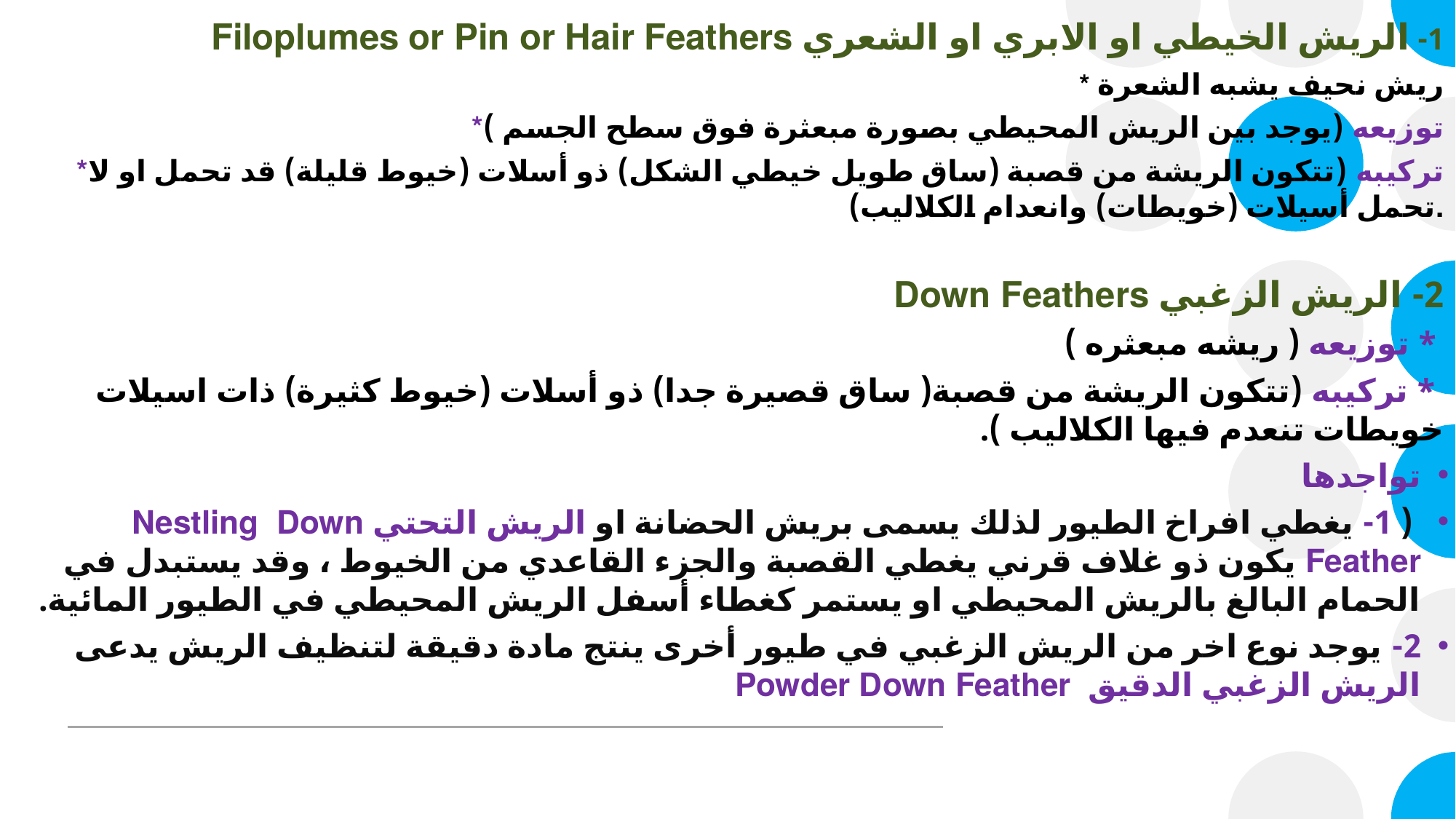

1- الريش الخيطي او الابري او الشعري Filoplumes or Pin or Hair Feathers
 * ريش نحيف يشبه الشعرة
 *توزيعه (يوجد بين الريش المحيطي بصورة مبعثرة فوق سطح الجسم )
  *تركيبه (تتكون الريشة من قصبة (ساق طويل خيطي الشكل) ذو أسلات (خيوط قليلة) قد تحمل او لا تحمل أسيلات (خويطات) وانعدام الكلاليب).

2- الريش الزغبي Down Feathers
 * توزيعه ( ريشه مبعثره )
 * تركيبه (تتكون الريشة من قصبة( ساق قصيرة جدا) ذو أسلات (خيوط كثيرة) ذات اسيلات خويطات تنعدم فيها الكلاليب ).
تواجدها
 ( 1- يغطي افراخ الطيور لذلك يسمى بريش الحضانة او الريش التحتي Nestling  Down Feather يكون ذو غلاف قرني يغطي القصبة والجزء القاعدي من الخيوط ، وقد يستبدل في الحمام البالغ بالريش المحيطي او يستمر كغطاء أسفل الريش المحيطي في الطيور المائية.
2- يوجد نوع اخر من الريش الزغبي في طيور أخرى ينتج مادة دقيقة لتنظيف الريش يدعى الريش الزغبي الدقيق  Powder Down Feather